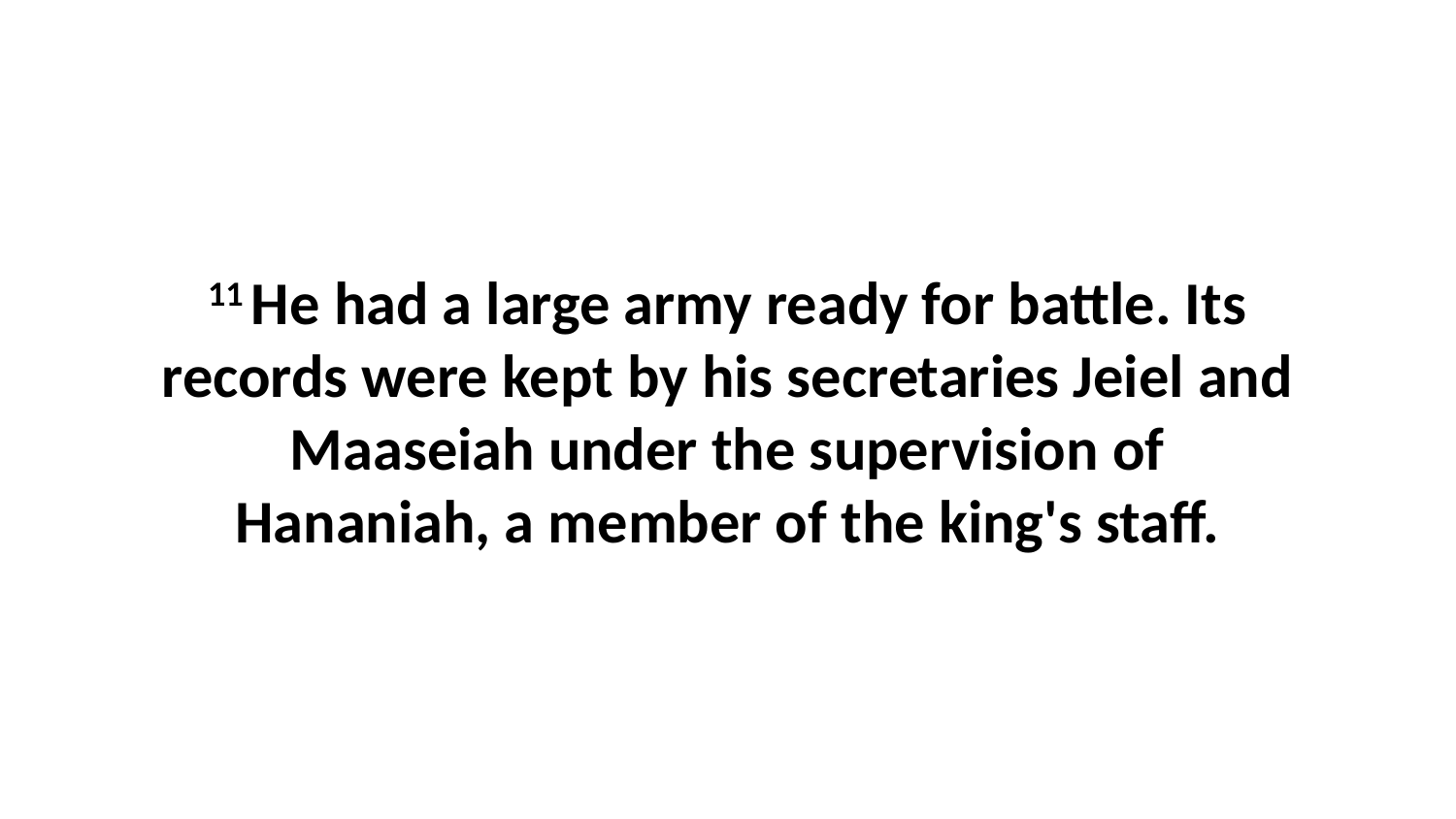

11 He had a large army ready for battle. Its records were kept by his secretaries Jeiel and Maaseiah under the supervision of Hananiah, a member of the king's staff.